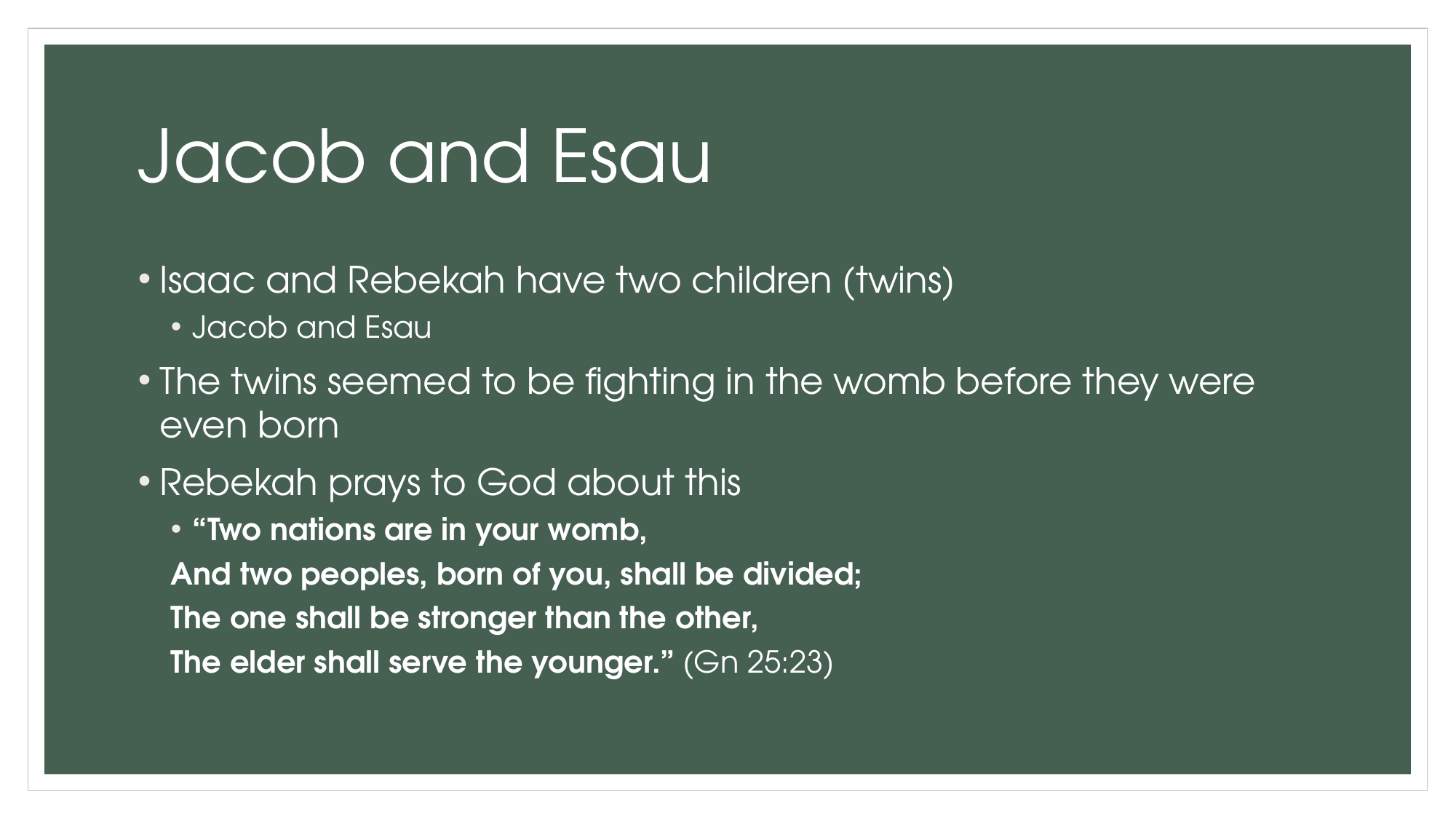

# Jacob and Esau
Isaac and Rebekah have two children (twins)
Jacob and Esau
The twins seemed to be fighting in the womb before they were even born
Rebekah prays to God about this
“Two nations are in your womb,
And two peoples, born of you, shall be divided;
The one shall be stronger than the other,
The elder shall serve the younger.” (Gn 25:23)